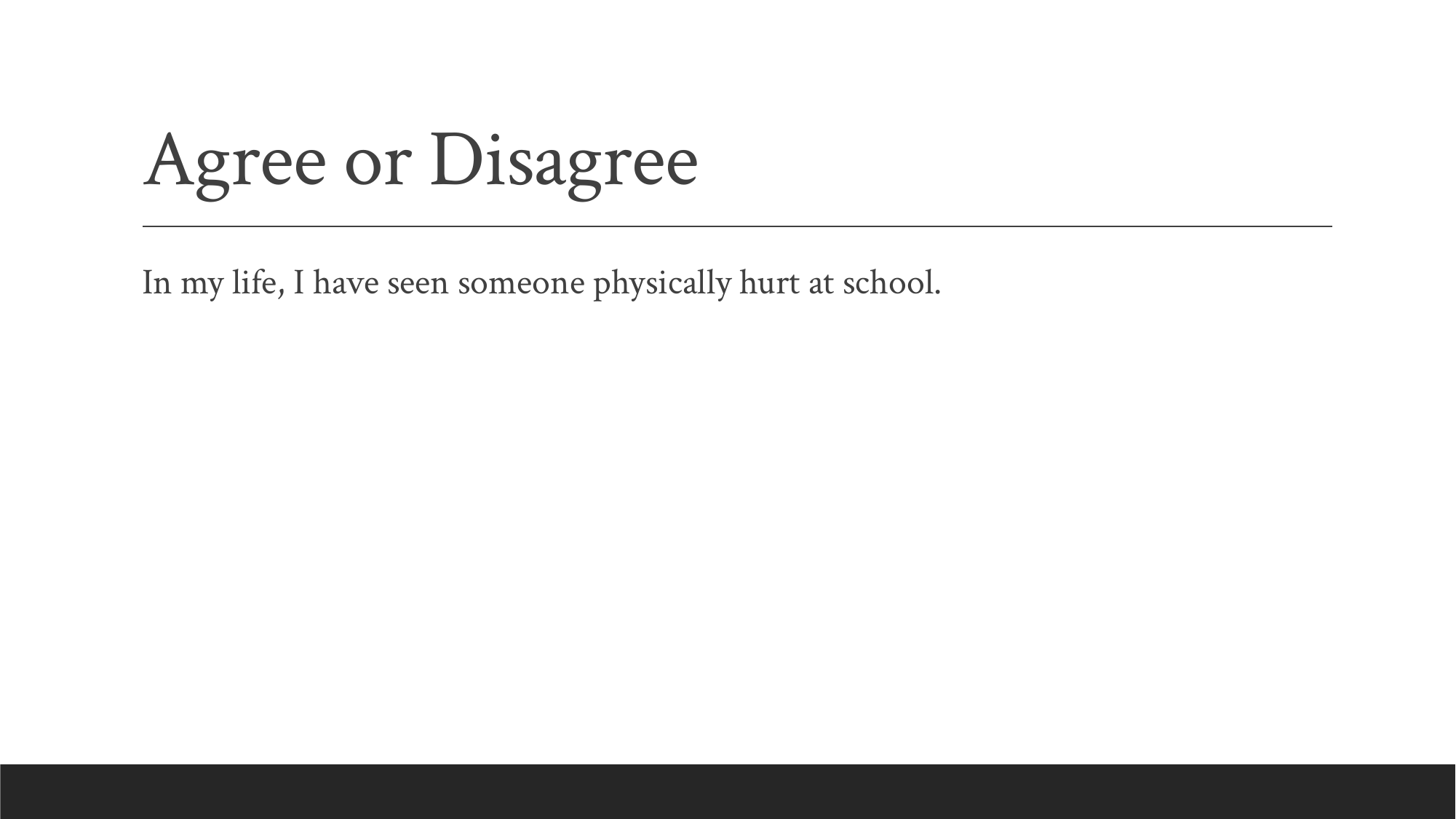

# Agree or Disagree
In my life, I have seen someone physically hurt at school.